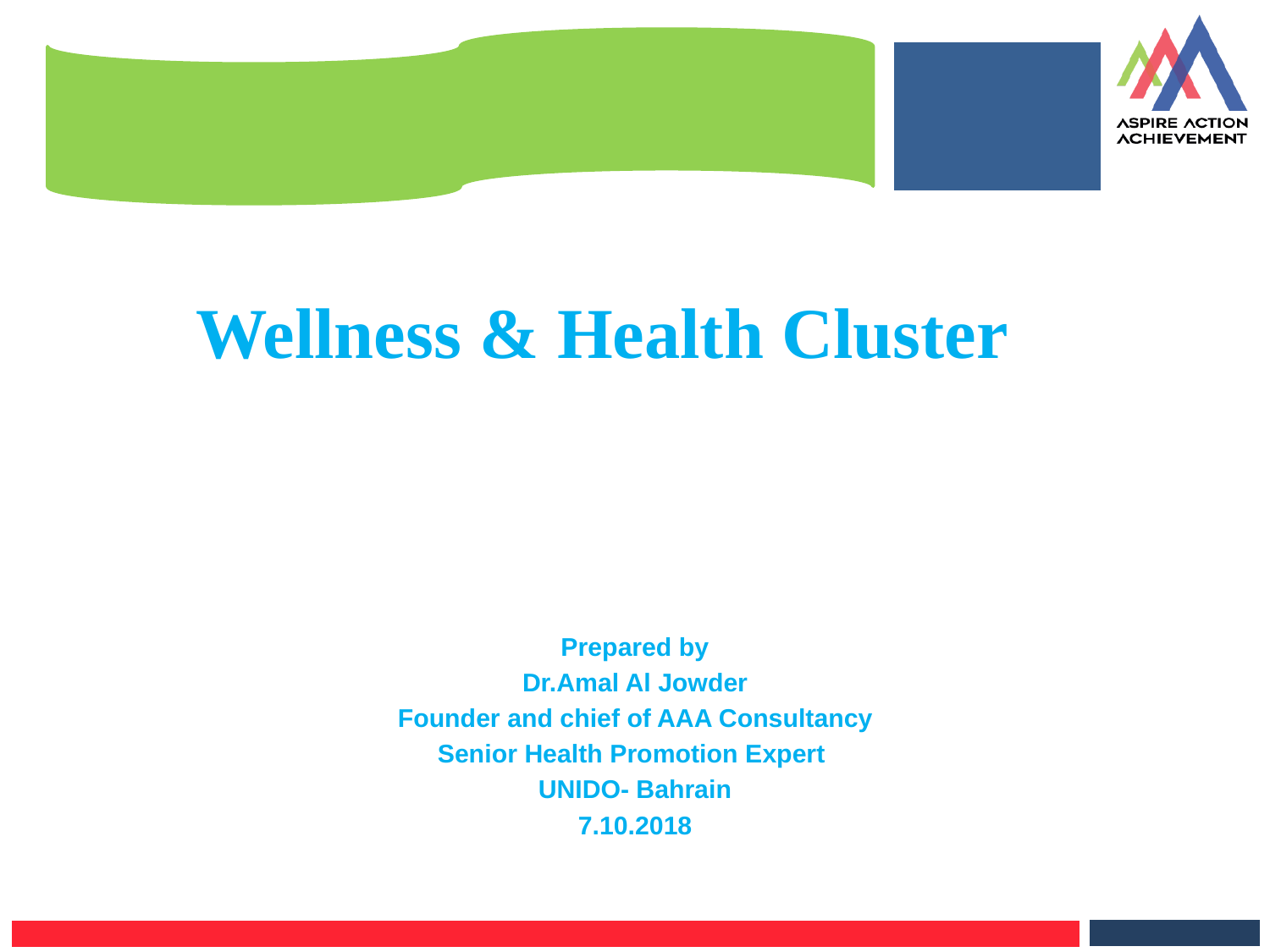

Wellness & Health Cluster
Prepared by
Dr.Amal Al Jowder
Founder and chief of AAA Consultancy
Senior Health Promotion Expert
UNIDO- Bahrain
7.10.2018